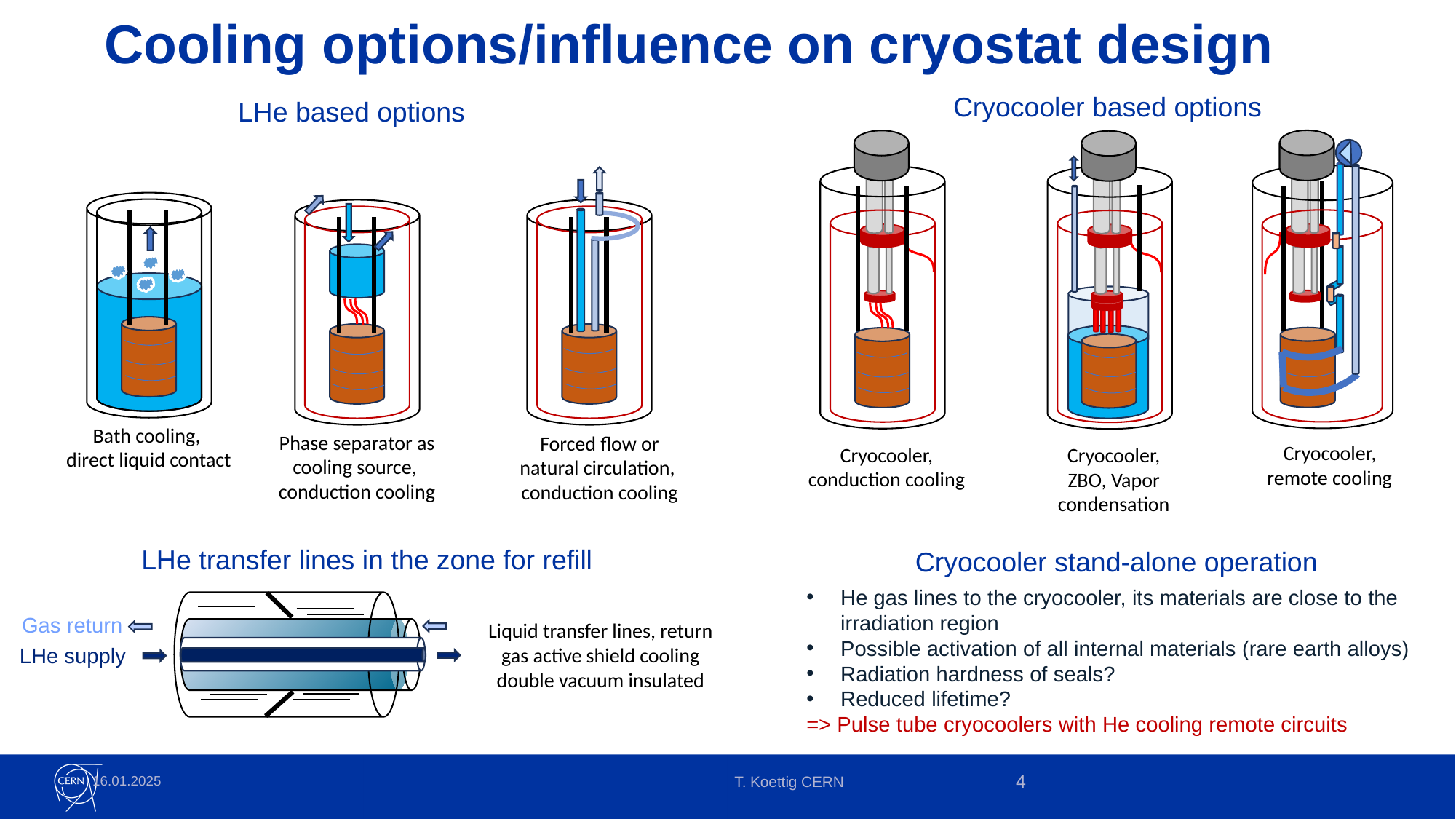

# Cooling options/influence on cryostat design
Cryocooler based options
LHe based options

Cryocooler,
remote cooling

Cryocooler,
conduction cooling

Cryocooler,
ZBO, Vapor condensation

Forced flow or natural circulation,
conduction cooling

Bath cooling,
direct liquid contact

Phase separator as cooling source,
conduction cooling

LHe transfer lines in the zone for refill
Cryocooler stand-alone operation
He gas lines to the cryocooler, its materials are close to the irradiation region
Possible activation of all internal materials (rare earth alloys)
Radiation hardness of seals?
Reduced lifetime?
=> Pulse tube cryocoolers with He cooling remote circuits
Liquid transfer lines, return gas active shield cooling
double vacuum insulated

Gas return

LHe supply
16.01.2025
T. Koettig CERN
4